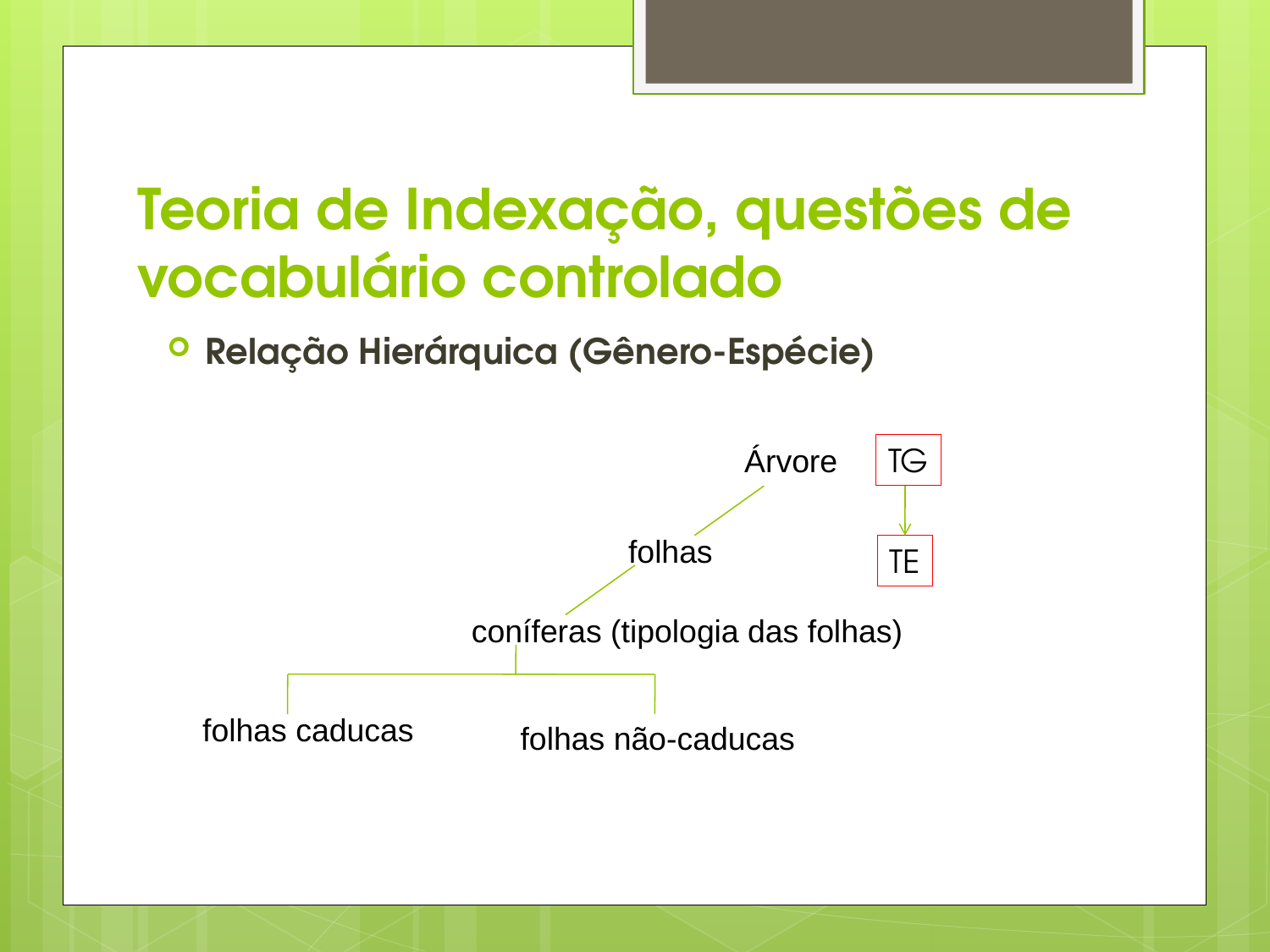

# Teoria de Indexação, questões de vocabulário controlado
Relação Hierárquica (Gênero-Espécie)
Árvore
TG
folhas
coníferas (tipologia das folhas)
folhas caducas
folhas não-caducas
TE